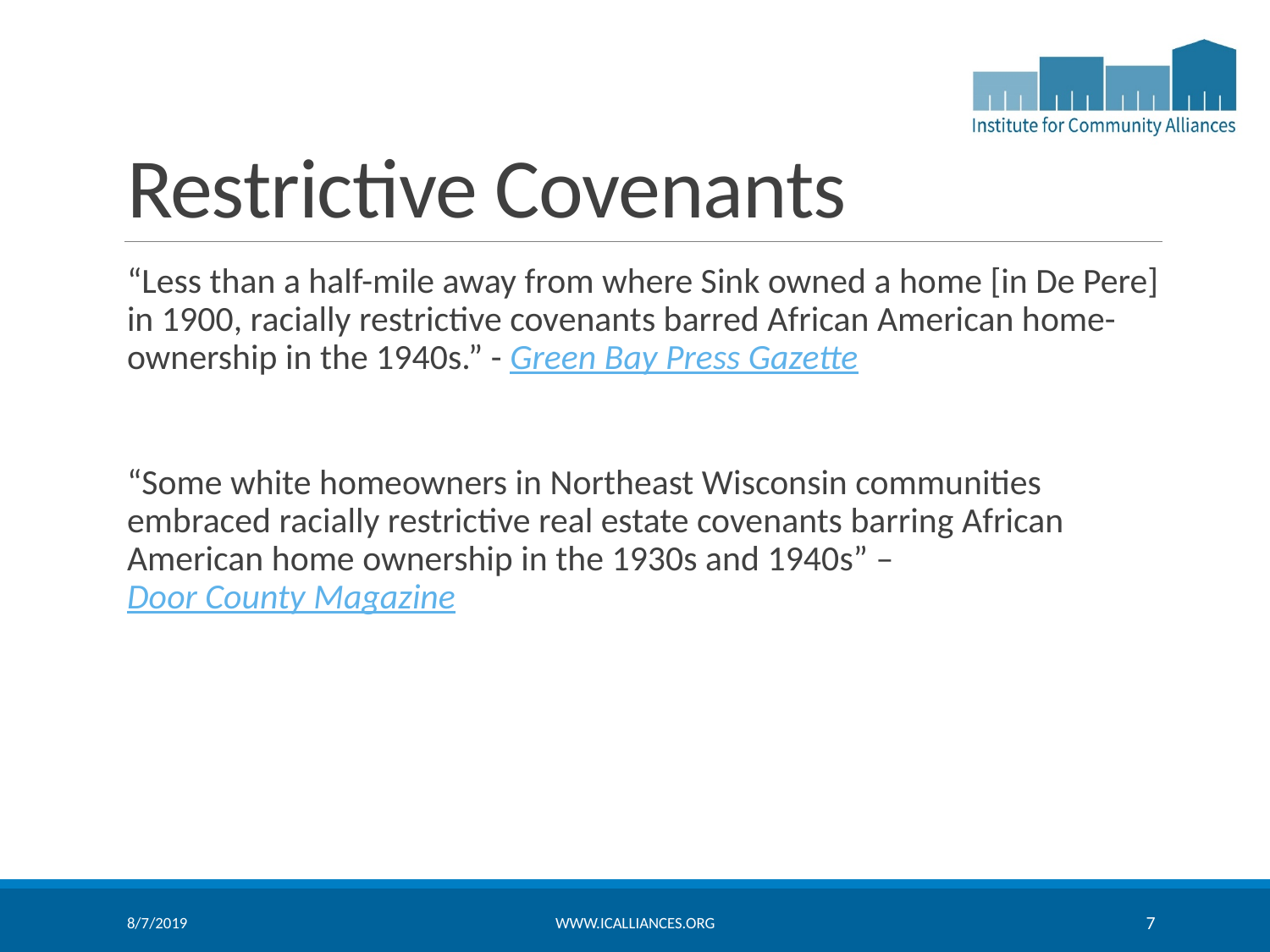

# Restrictive Covenants
“Less than a half-mile away from where Sink owned a home [in De Pere] in 1900, racially restrictive covenants barred African American home-ownership in the 1940s.” - Green Bay Press Gazette

“Some white homeowners in Northeast Wisconsin communities embraced racially restrictive real estate covenants barring African American home ownership in the 1930s and 1940s” – Door County Magazine

8/7/2019
www.icalliances.org
7